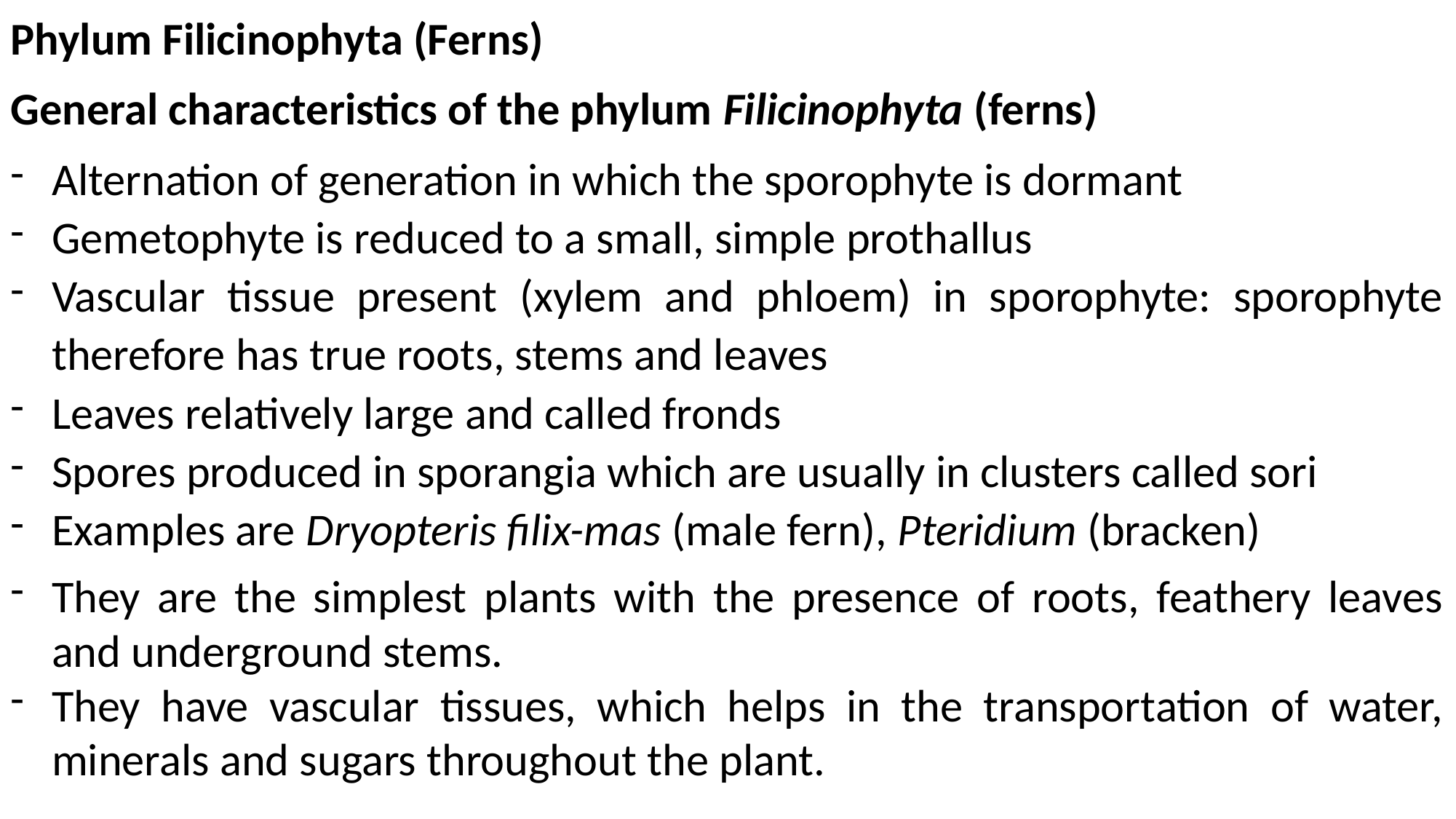

Phylum Filicinophyta (Ferns)
General characteristics of the phylum Filicinophyta (ferns)
Alternation of generation in which the sporophyte is dormant
Gemetophyte is reduced to a small, simple prothallus
Vascular tissue present (xylem and phloem) in sporophyte: sporophyte therefore has true roots, stems and leaves
Leaves relatively large and called fronds
Spores produced in sporangia which are usually in clusters called sori
Examples are Dryopteris filix-mas (male fern), Pteridium (bracken)
They are the simplest plants with the presence of roots, feathery leaves and underground stems.
They have vascular tissues, which helps in the transportation of water, minerals and sugars throughout the plant.